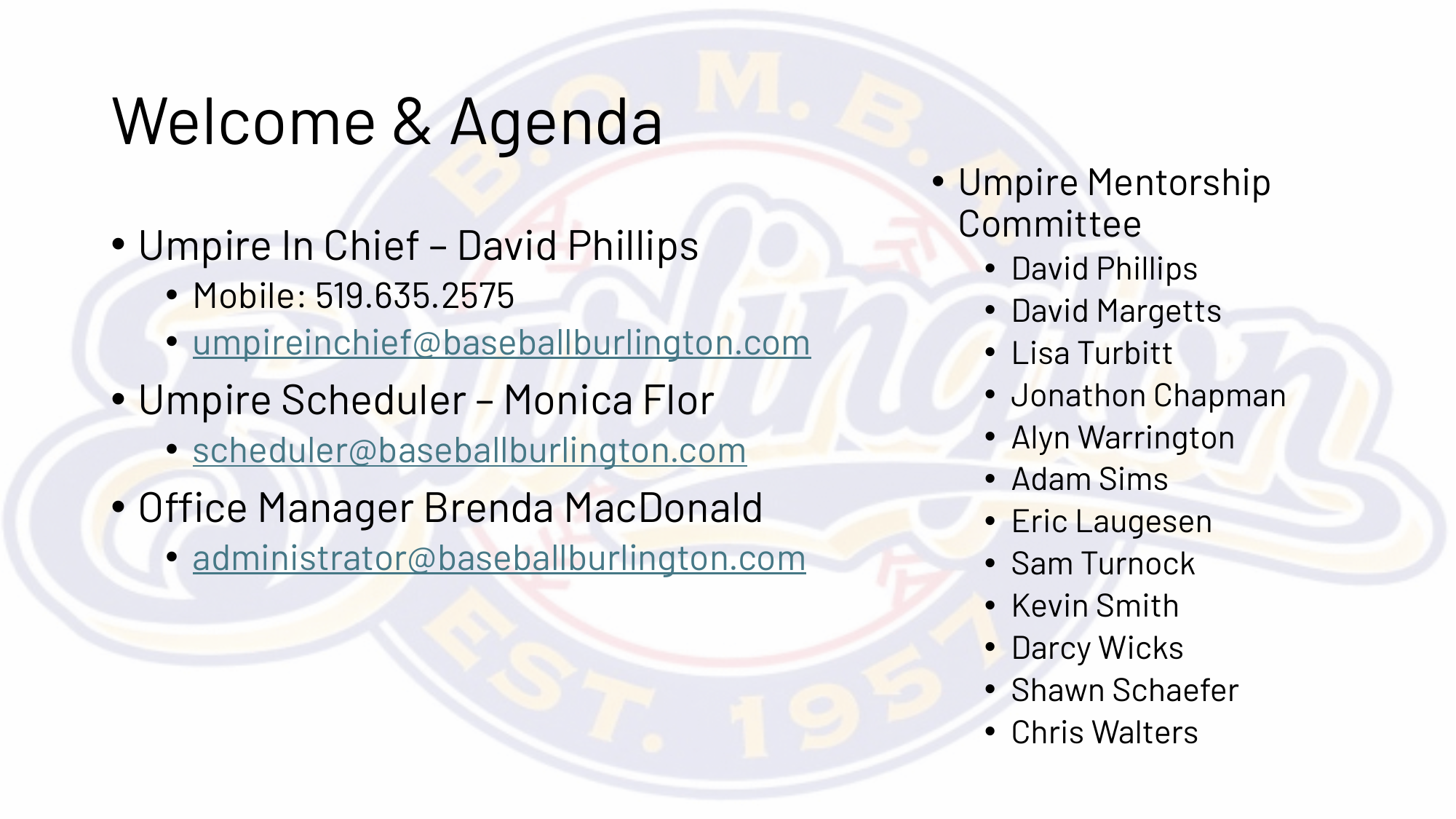

# Welcome & Agenda
Umpire Mentorship Committee
David Phillips
David Margetts
Lisa Turbitt
Jonathon Chapman
Alyn Warrington
Adam Sims
Eric Laugesen
Sam Turnock
Kevin Smith
Darcy Wicks
Shawn Schaefer
Chris Walters

Umpire In Chief – David Phillips
Mobile: 519.635.2575
umpireinchief@baseballburlington.com
Umpire Scheduler – Monica Flor
scheduler@baseballburlington.com
Office Manager Brenda MacDonald
administrator@baseballburlington.com